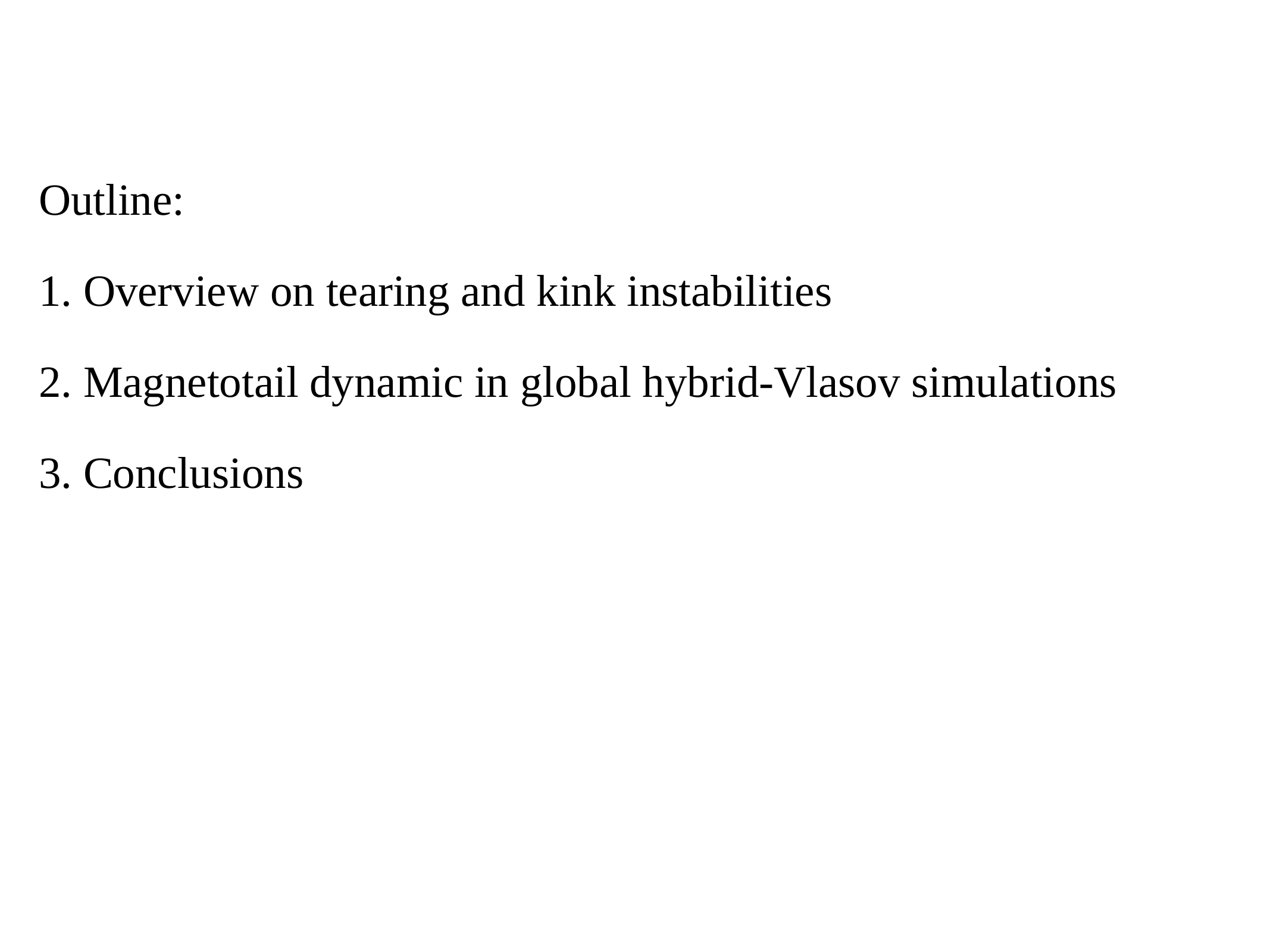

Outline:
 Overview on tearing and kink instabilities
 Magnetotail dynamic in global hybrid-Vlasov simulations
 Conclusions